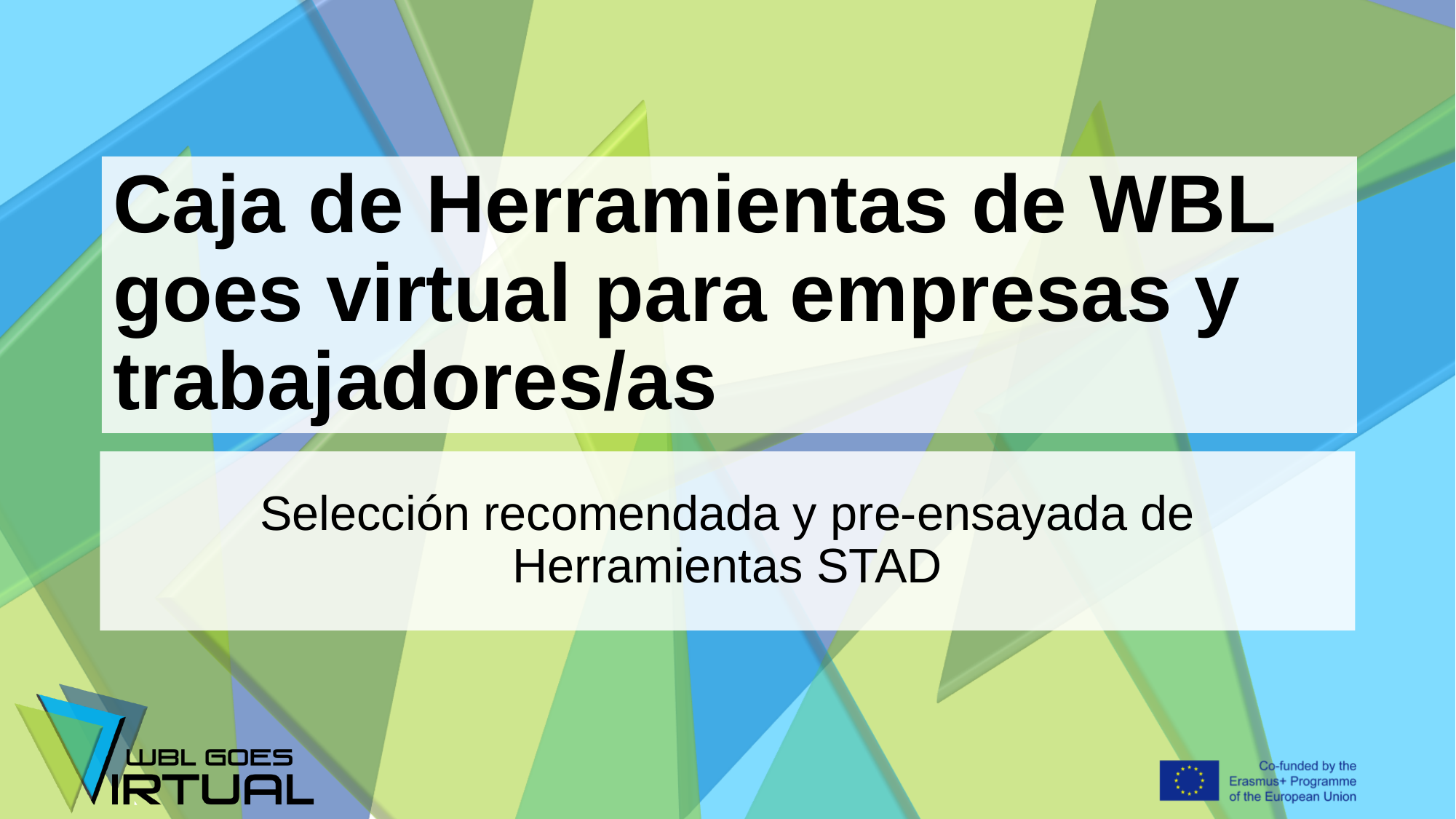

# Caja de Herramientas de WBL goes virtual para empresas y trabajadores/as
Selección recomendada y pre-ensayada de Herramientas STAD